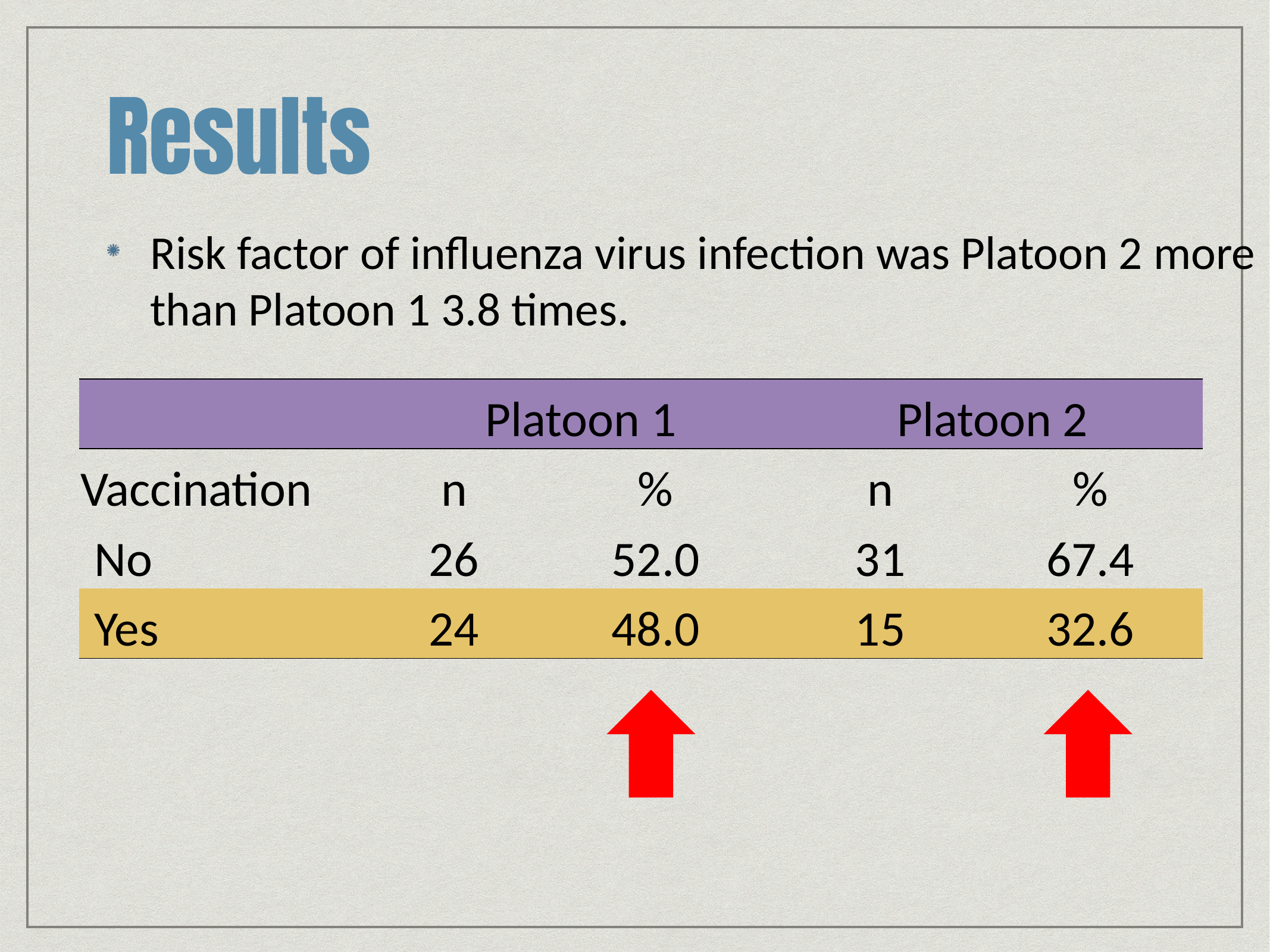

# Results
Risk factor of influenza virus infection was Platoon 2 more than Platoon 1 3.8 times.
|  | Platoon 1 |  | Platoon 2 |  |
| --- | --- | --- | --- | --- |
| Vaccination | n | % | n | % |
| No | 26 | 52.0 | 31 | 67.4 |
| Yes | 24 | 48.0 | 15 | 32.6 |